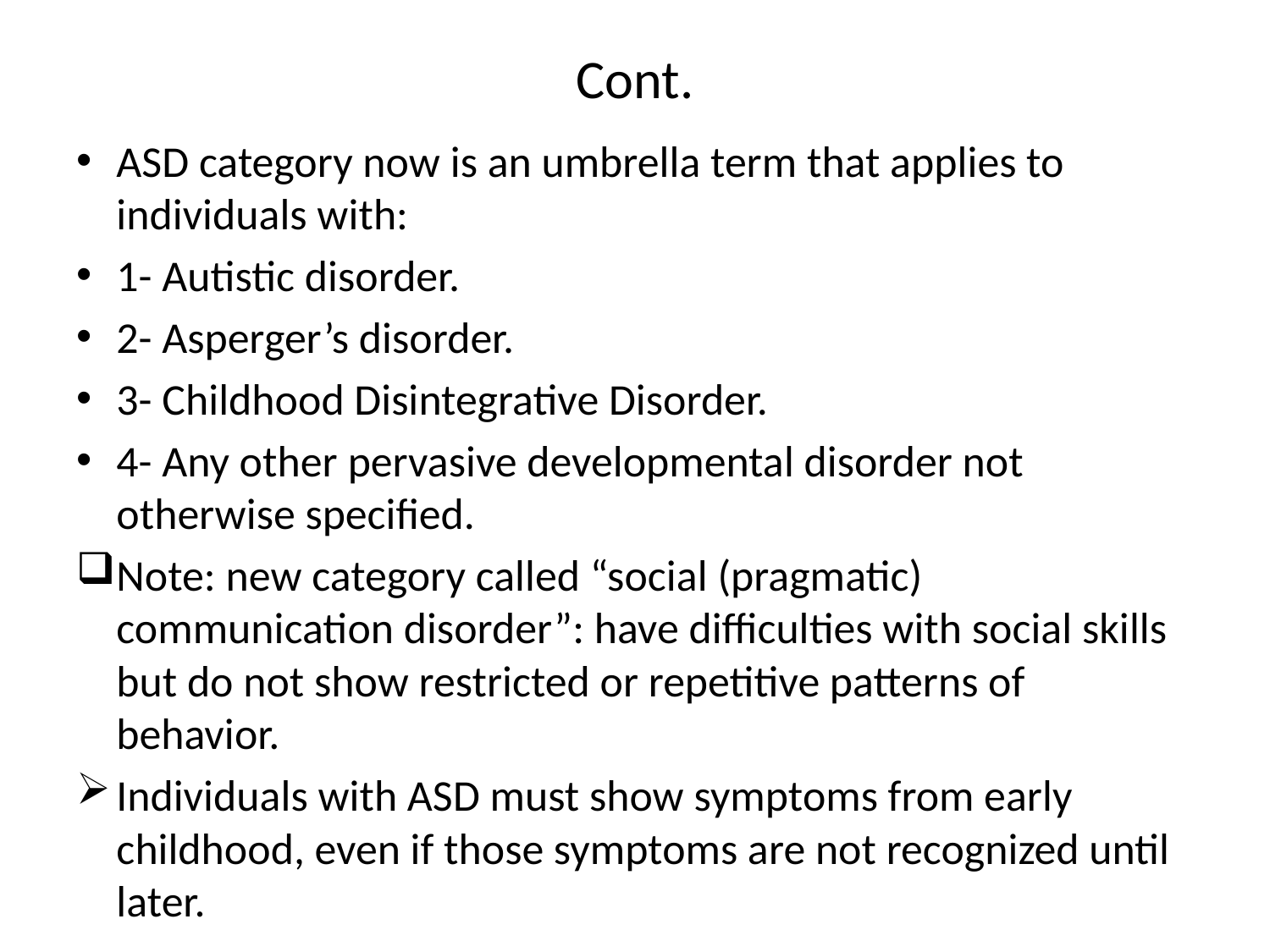

# Cont.
ASD category now is an umbrella term that applies to individuals with:
1- Autistic disorder.
2- Asperger’s disorder.
3- Childhood Disintegrative Disorder.
4- Any other pervasive developmental disorder not otherwise specified.
Note: new category called “social (pragmatic) communication disorder”: have difficulties with social skills but do not show restricted or repetitive patterns of behavior.
Individuals with ASD must show symptoms from early childhood, even if those symptoms are not recognized until later.